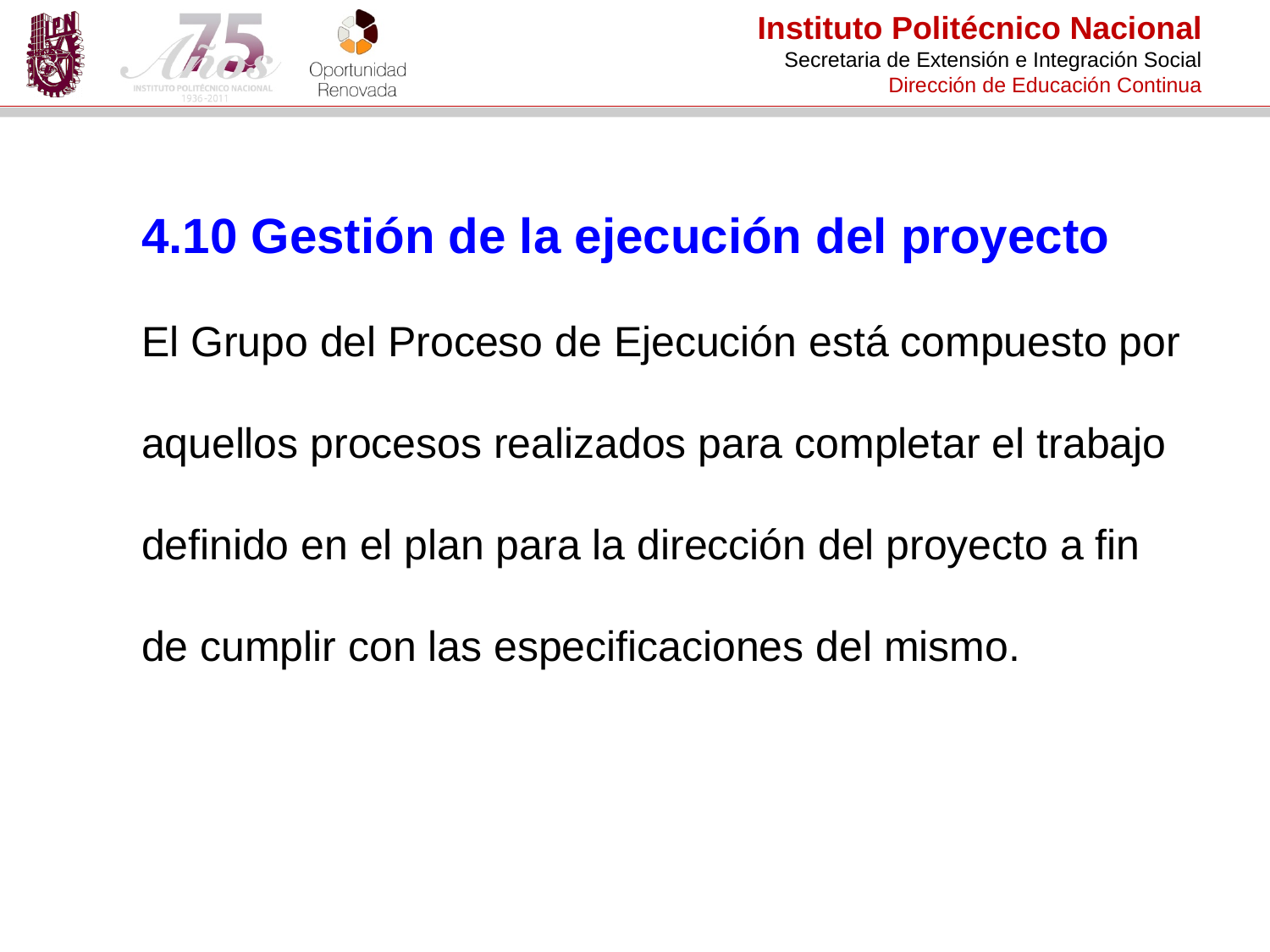

4.10 Gestión de la ejecución del proyecto
El Grupo del Proceso de Ejecución está compuesto por aquellos procesos realizados para completar el trabajo definido en el plan para la dirección del proyecto a fin de cumplir con las especificaciones del mismo.